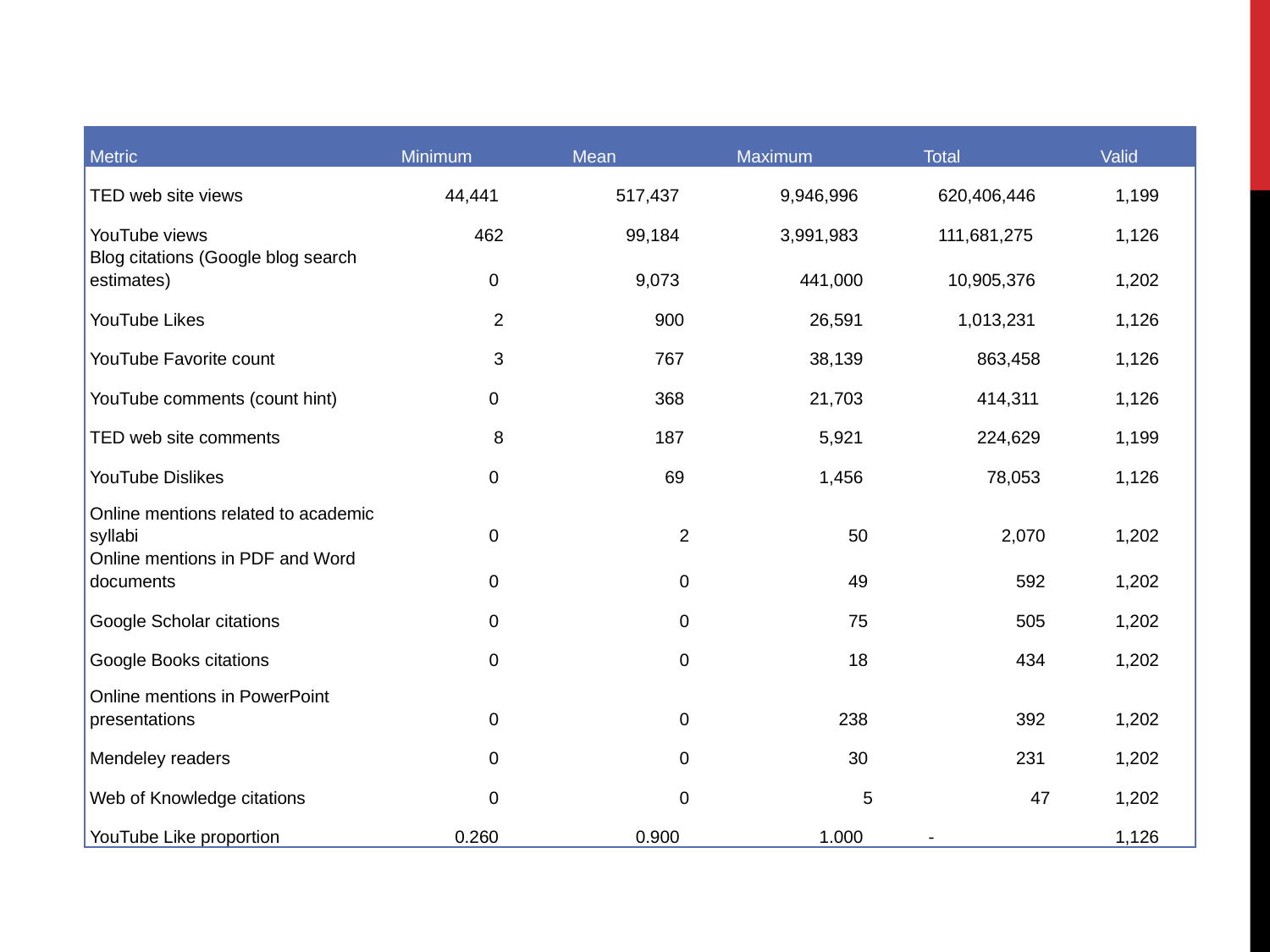

| Metric | Minimum | Mean | Maximum | Total | Valid |
| --- | --- | --- | --- | --- | --- |
| TED web site views | 44,441 | 517,437 | 9,946,996 | 620,406,446 | 1,199 |
| YouTube views | 462 | 99,184 | 3,991,983 | 111,681,275 | 1,126 |
| Blog citations (Google blog search estimates) | 0 | 9,073 | 441,000 | 10,905,376 | 1,202 |
| YouTube Likes | 2 | 900 | 26,591 | 1,013,231 | 1,126 |
| YouTube Favorite count | 3 | 767 | 38,139 | 863,458 | 1,126 |
| YouTube comments (count hint) | 0 | 368 | 21,703 | 414,311 | 1,126 |
| TED web site comments | 8 | 187 | 5,921 | 224,629 | 1,199 |
| YouTube Dislikes | 0 | 69 | 1,456 | 78,053 | 1,126 |
| Online mentions related to academic syllabi | 0 | 2 | 50 | 2,070 | 1,202 |
| Online mentions in PDF and Word documents | 0 | 0 | 49 | 592 | 1,202 |
| Google Scholar citations | 0 | 0 | 75 | 505 | 1,202 |
| Google Books citations | 0 | 0 | 18 | 434 | 1,202 |
| Online mentions in PowerPoint presentations | 0 | 0 | 238 | 392 | 1,202 |
| Mendeley readers | 0 | 0 | 30 | 231 | 1,202 |
| Web of Knowledge citations | 0 | 0 | 5 | 47 | 1,202 |
| YouTube Like proportion | 0.260 | 0.900 | 1.000 | - | 1,126 |